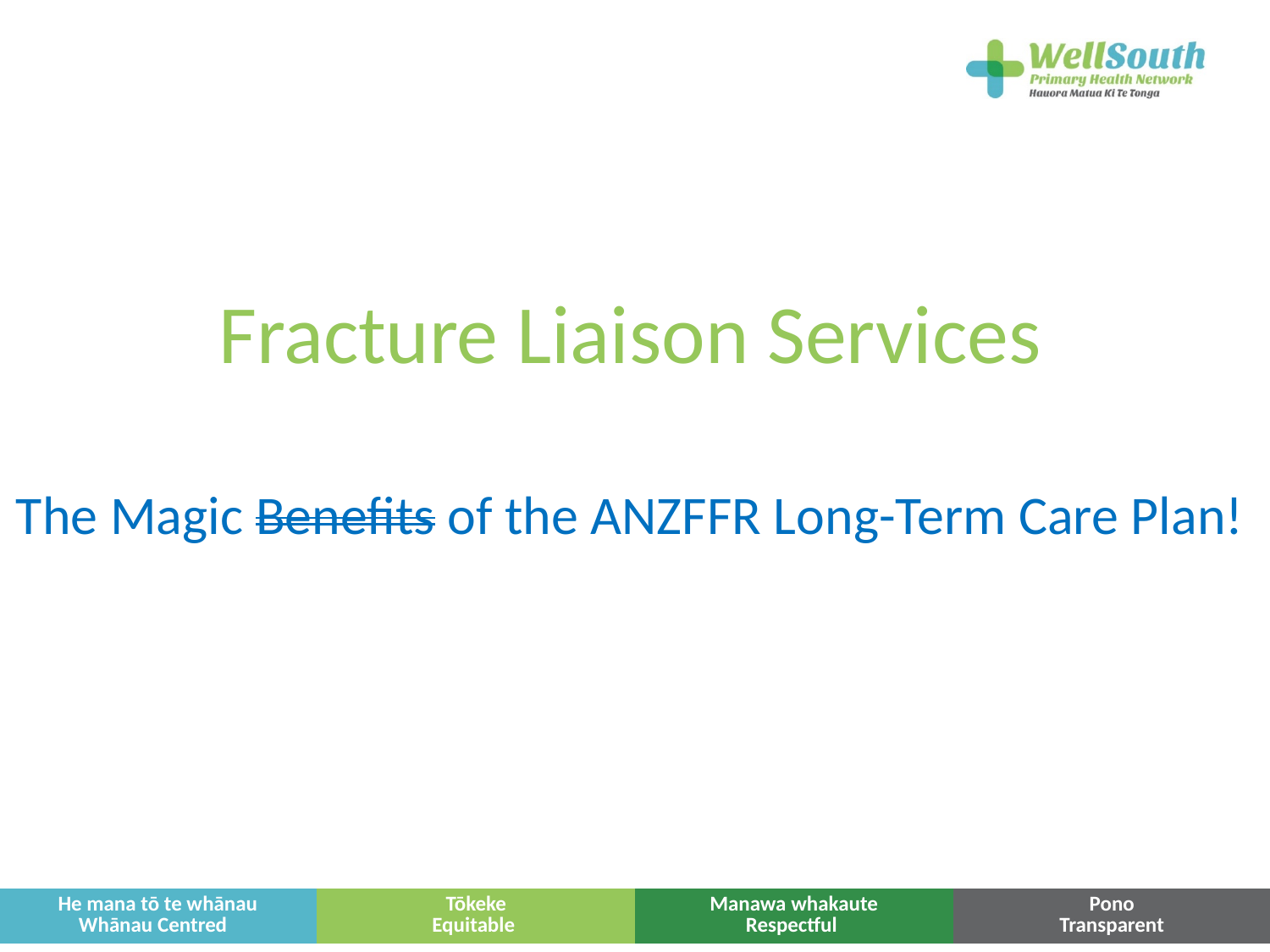

# Fracture Liaison Services The Magic Benefits of the ANZFFR Long-Term Care Plan!